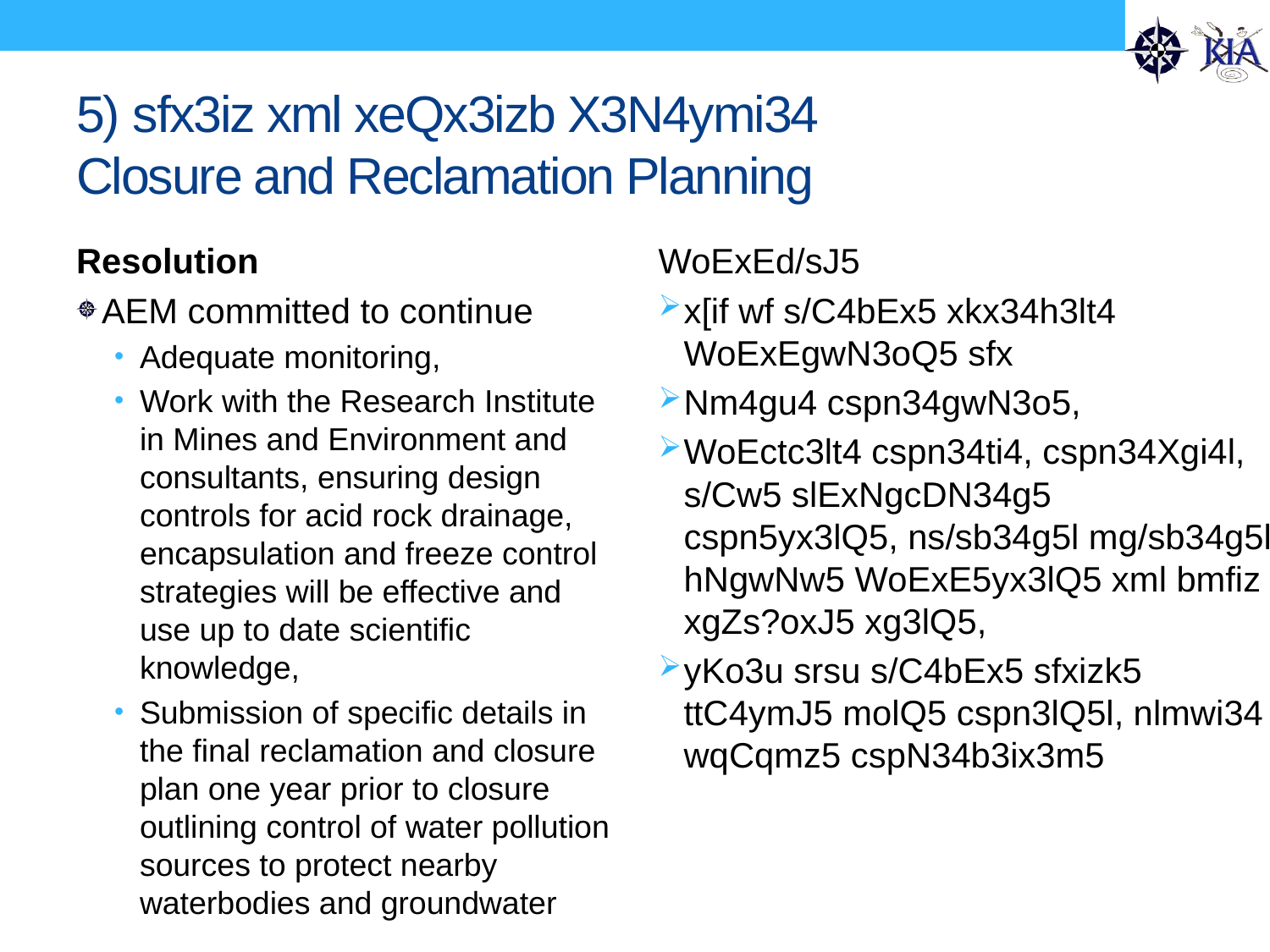

# 5) sfx3iz xml xeQx3izb X3N4ymi34 Closure and Reclamation Planning
Resolution
AEM committed to continue
Adequate monitoring,
Work with the Research Institute in Mines and Environment and consultants, ensuring design controls for acid rock drainage, encapsulation and freeze control strategies will be effective and use up to date scientific knowledge,
Submission of specific details in the final reclamation and closure plan one year prior to closure outlining control of water pollution sources to protect nearby waterbodies and groundwater
WoExEd/sJ5
x[if wf s/C4bEx5 xkx34h3lt4  	WoExEgwN3oQ5 sfx
Nm4gu4 cspn34gwN3o5,
WoEctc3lt4 cspn34ti4, cspn34Xgi4l, s/Cw5 slExNgcDN34g5 cspn5yx3lQ5, ns/sb34g5l mg/sb34g5l hNgwNw5 WoExE5yx3lQ5 xml bmfiz xgZs?oxJ5 xg3lQ5,
yKo3u srsu s/C4bEx5 sfxizk5 ttC4ymJ5 molQ5 cspn3lQ5l, nlmwi34 wqCqmz5 cspN34b3ix3m5